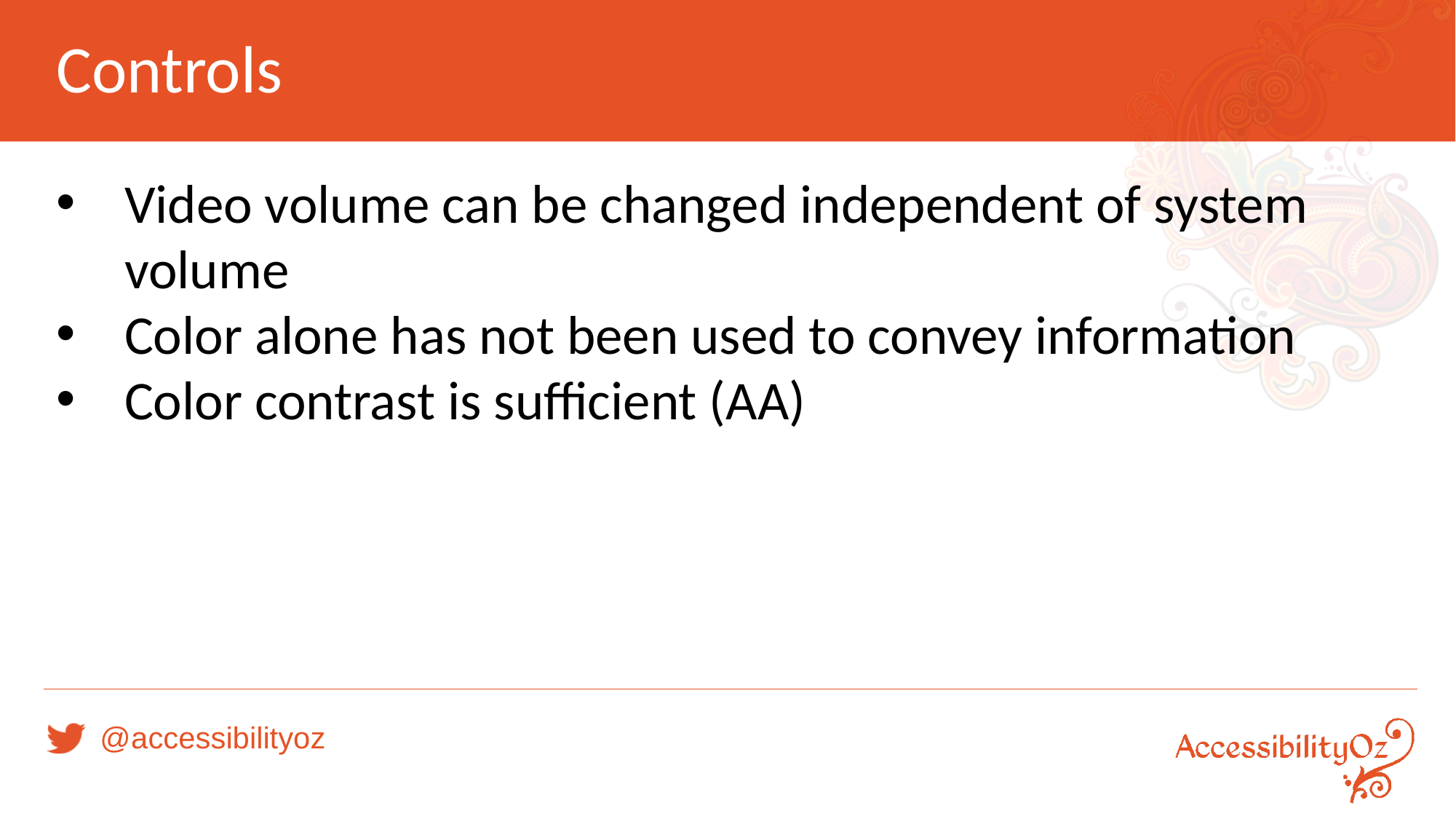

# Controls
Video volume can be changed independent of system volume
Color alone has not been used to convey information
Color contrast is sufficient (AA)